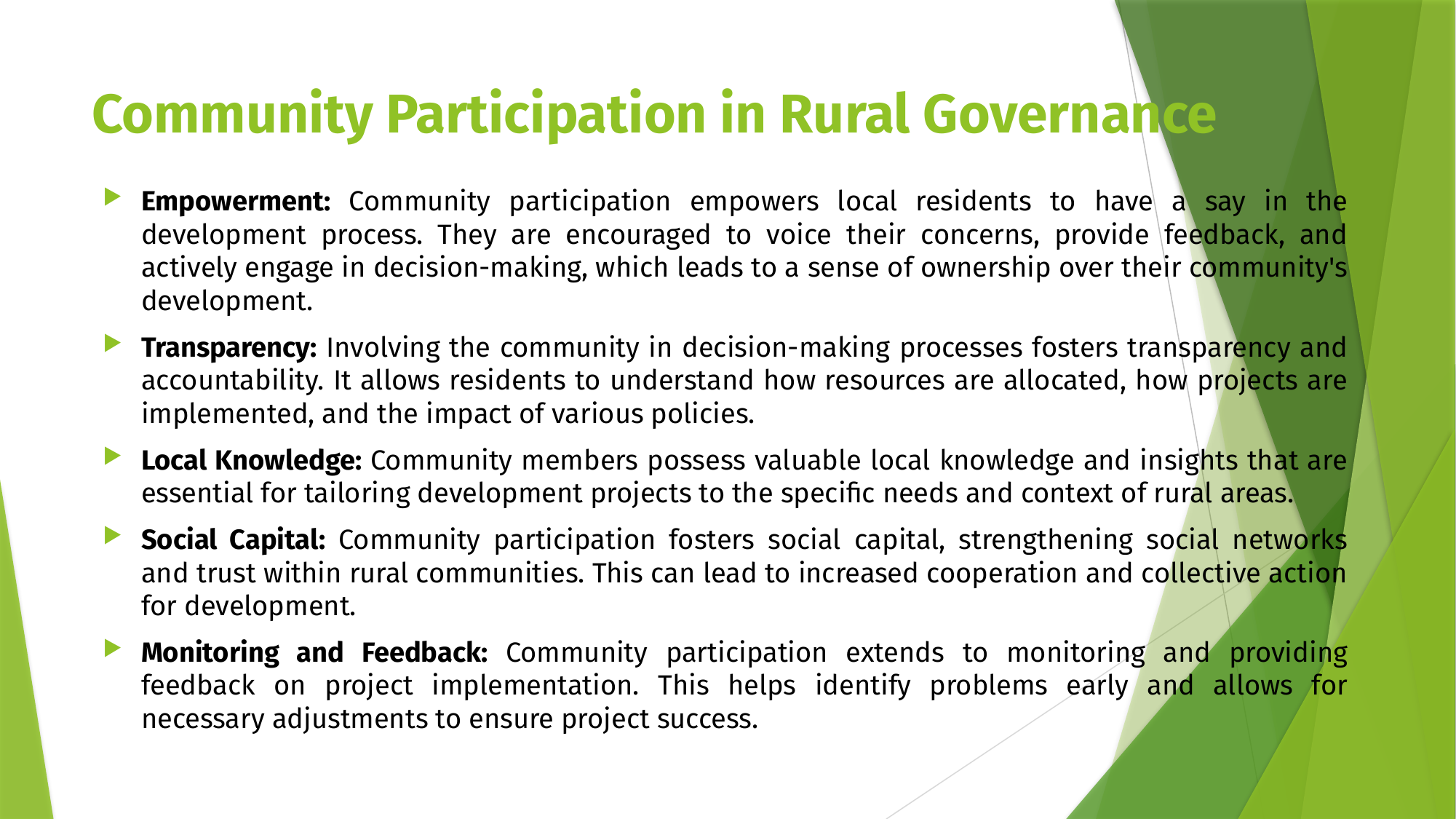

# Community Participation in Rural Governance
Empowerment: Community participation empowers local residents to have a say in the development process. They are encouraged to voice their concerns, provide feedback, and actively engage in decision-making, which leads to a sense of ownership over their community's development.
Transparency: Involving the community in decision-making processes fosters transparency and accountability. It allows residents to understand how resources are allocated, how projects are implemented, and the impact of various policies.
Local Knowledge: Community members possess valuable local knowledge and insights that are essential for tailoring development projects to the specific needs and context of rural areas.
Social Capital: Community participation fosters social capital, strengthening social networks and trust within rural communities. This can lead to increased cooperation and collective action for development.
Monitoring and Feedback: Community participation extends to monitoring and providing feedback on project implementation. This helps identify problems early and allows for necessary adjustments to ensure project success.